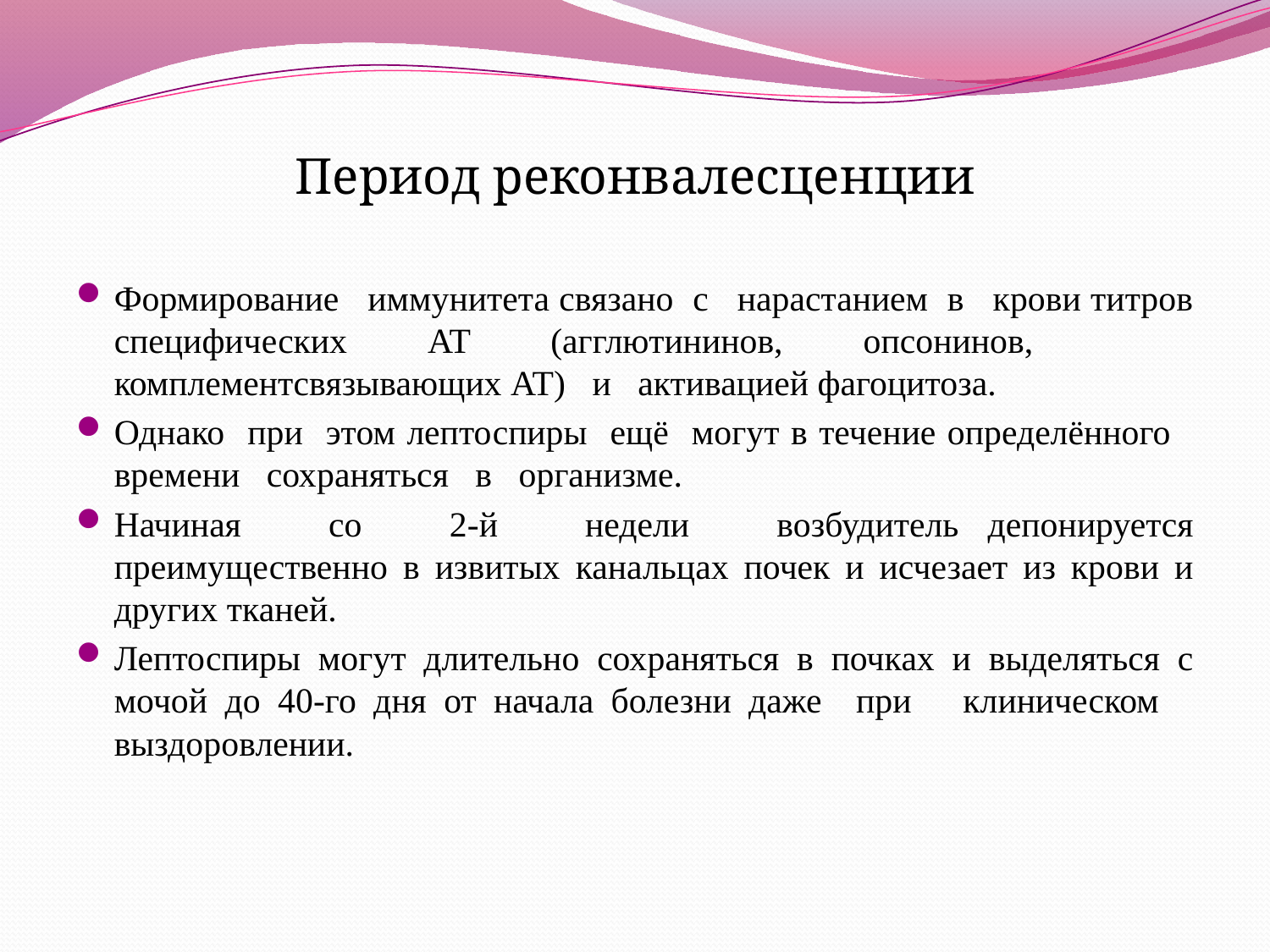

Период реконвалесценции

Формирование   иммунитета связано  с   нарастанием  в   крови титров специфических AT (агглютининов, опсонинов,   комплементсвязывающих AT)   и   активацией фагоцитоза.
Однако  при  этом лептоспиры  ещё  могут в течение определённого   времени   сохраняться   в   организме.
Начиная   со   2-й   недели   возбудитель депонируется преимущественно в извитых канальцах почек и исчезает из крови и других тканей.
Лептоспиры могут длительно сохраняться в почках и выделяться с мочой до 40-го дня от начала болезни даже  при   клиническом   выздоровлении.